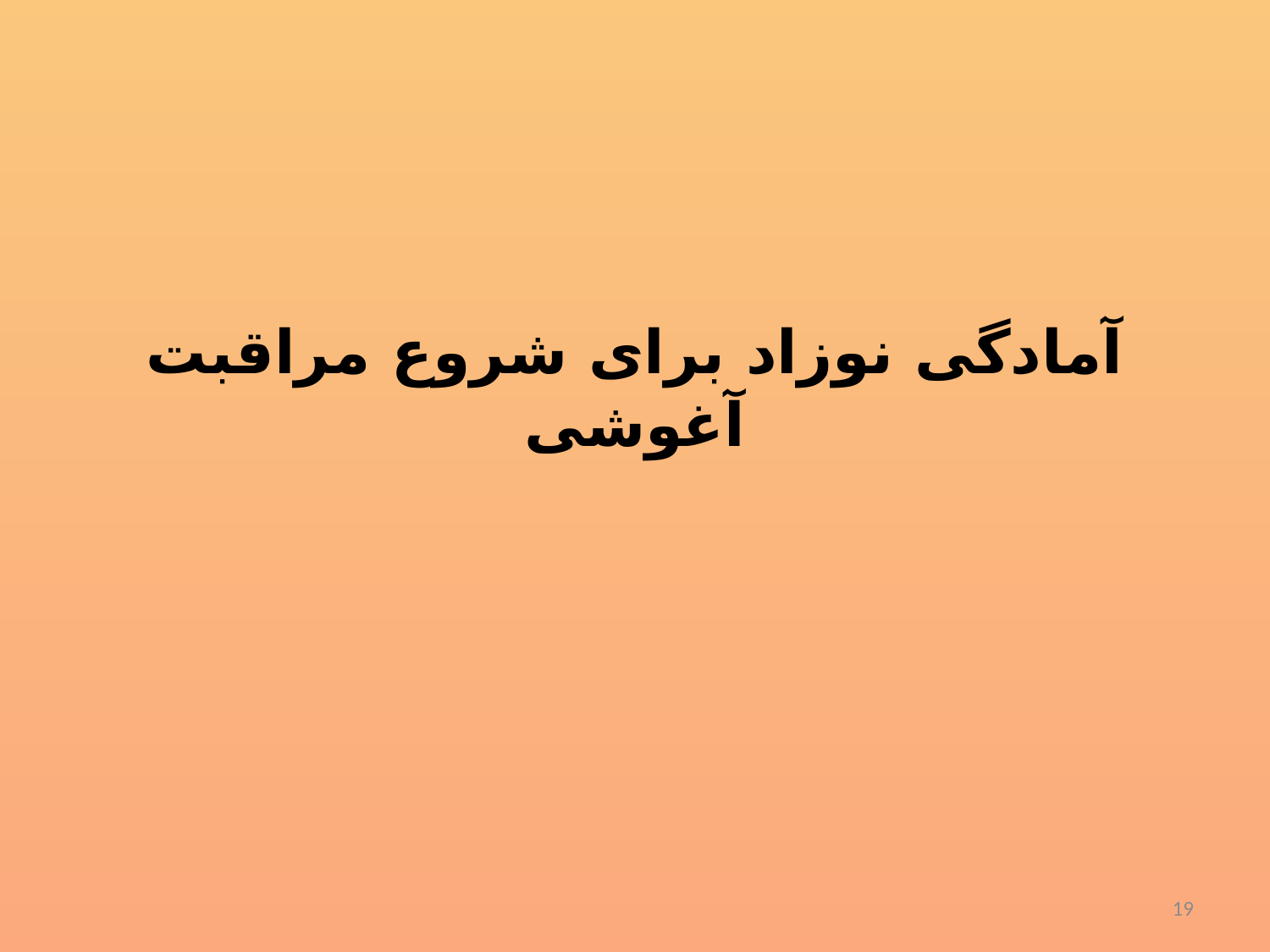

# آمادگی نوزاد برای شروع مراقبت آغوشی
19